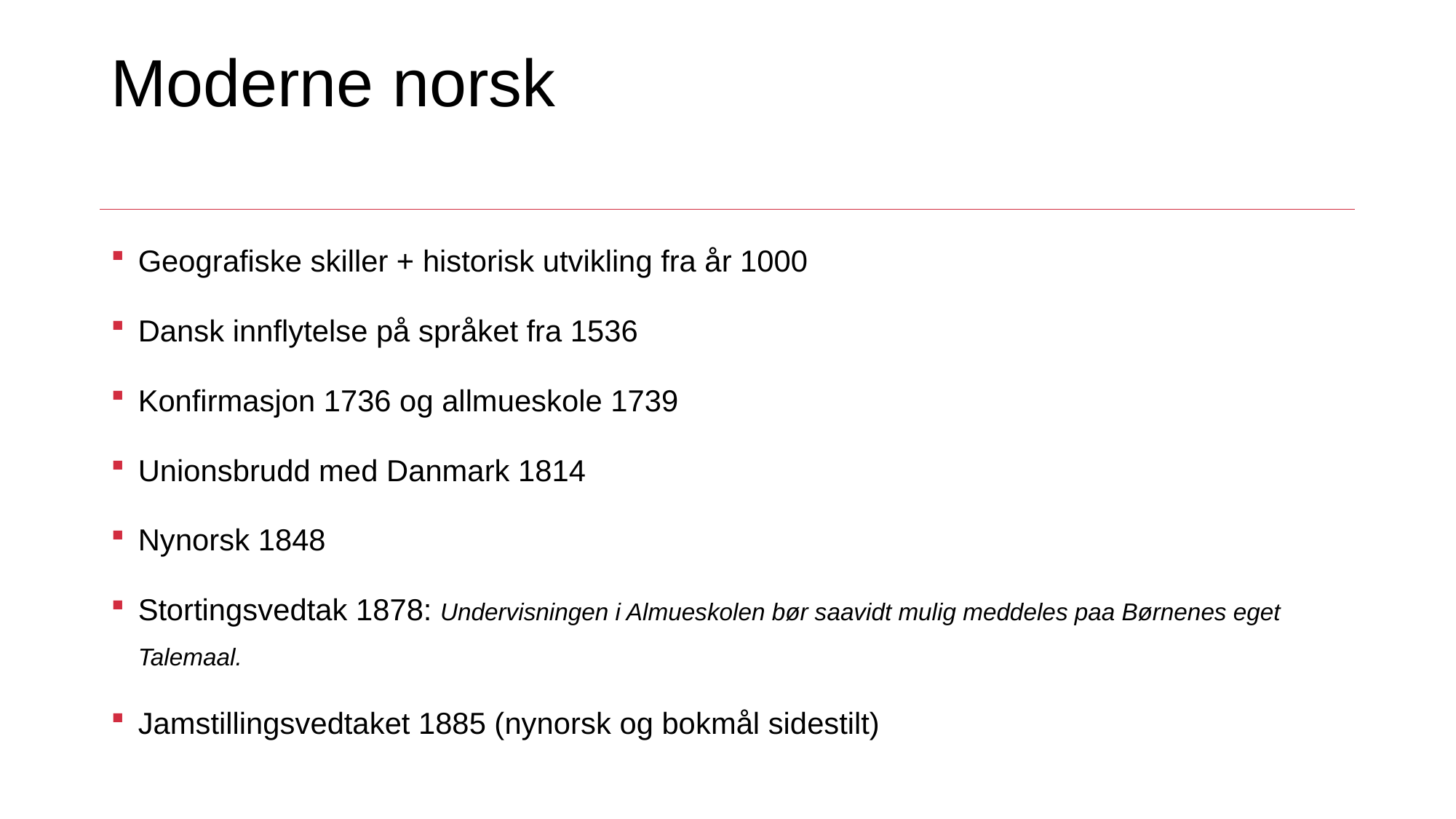

# Moderne norsk
Geografiske skiller + historisk utvikling fra år 1000
Dansk innflytelse på språket fra 1536
Konfirmasjon 1736 og allmueskole 1739
Unionsbrudd med Danmark 1814
Nynorsk 1848
Stortingsvedtak 1878: Undervisningen i Almueskolen bør saavidt mulig meddeles paa Børnenes eget Talemaal.
Jamstillingsvedtaket 1885 (nynorsk og bokmål sidestilt)